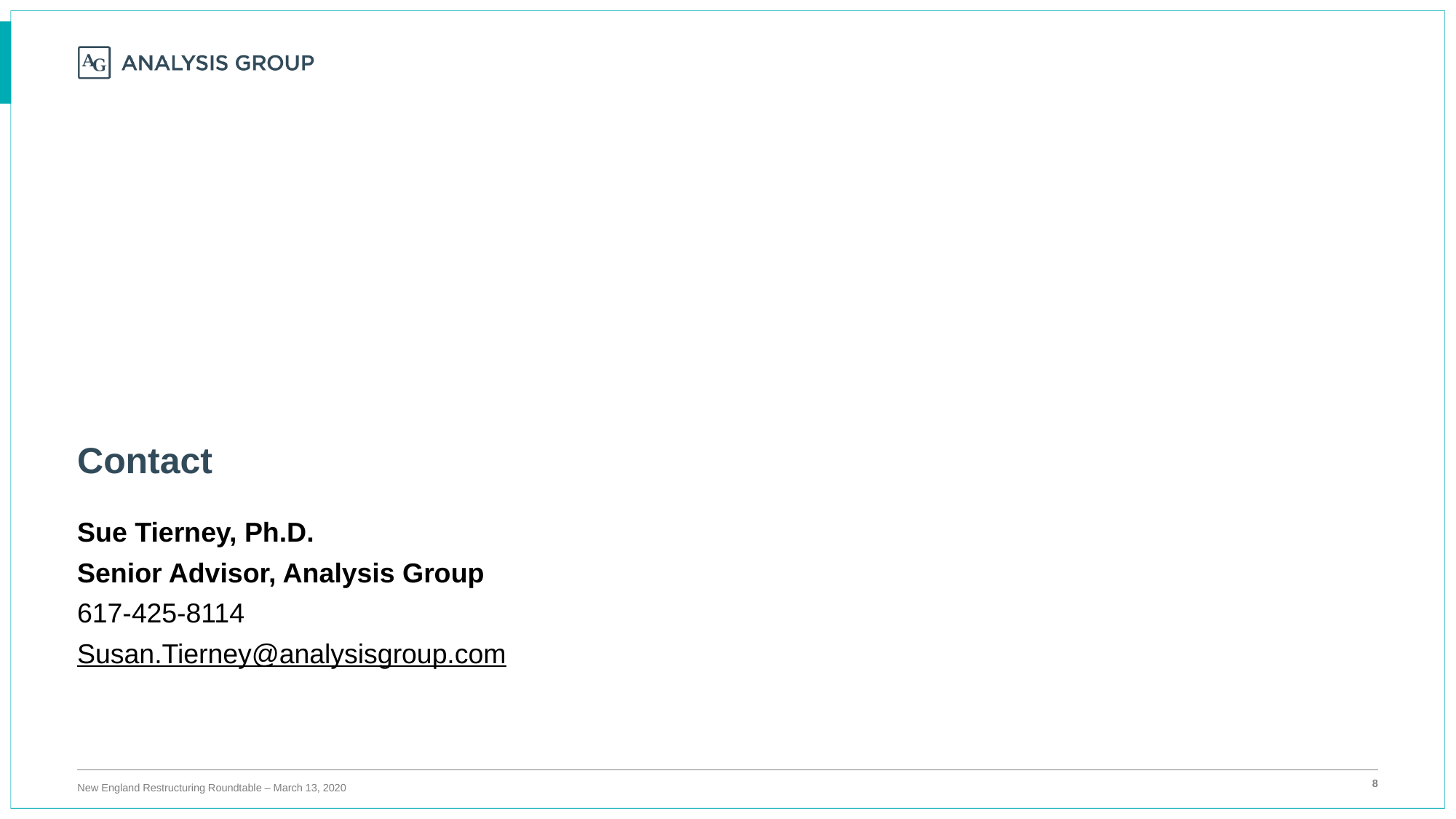

# Contact
Sue Tierney, Ph.D.
Senior Advisor, Analysis Group
617-425-8114
Susan.Tierney@analysisgroup.com

New England Restructuring Roundtable – March 13, 2020